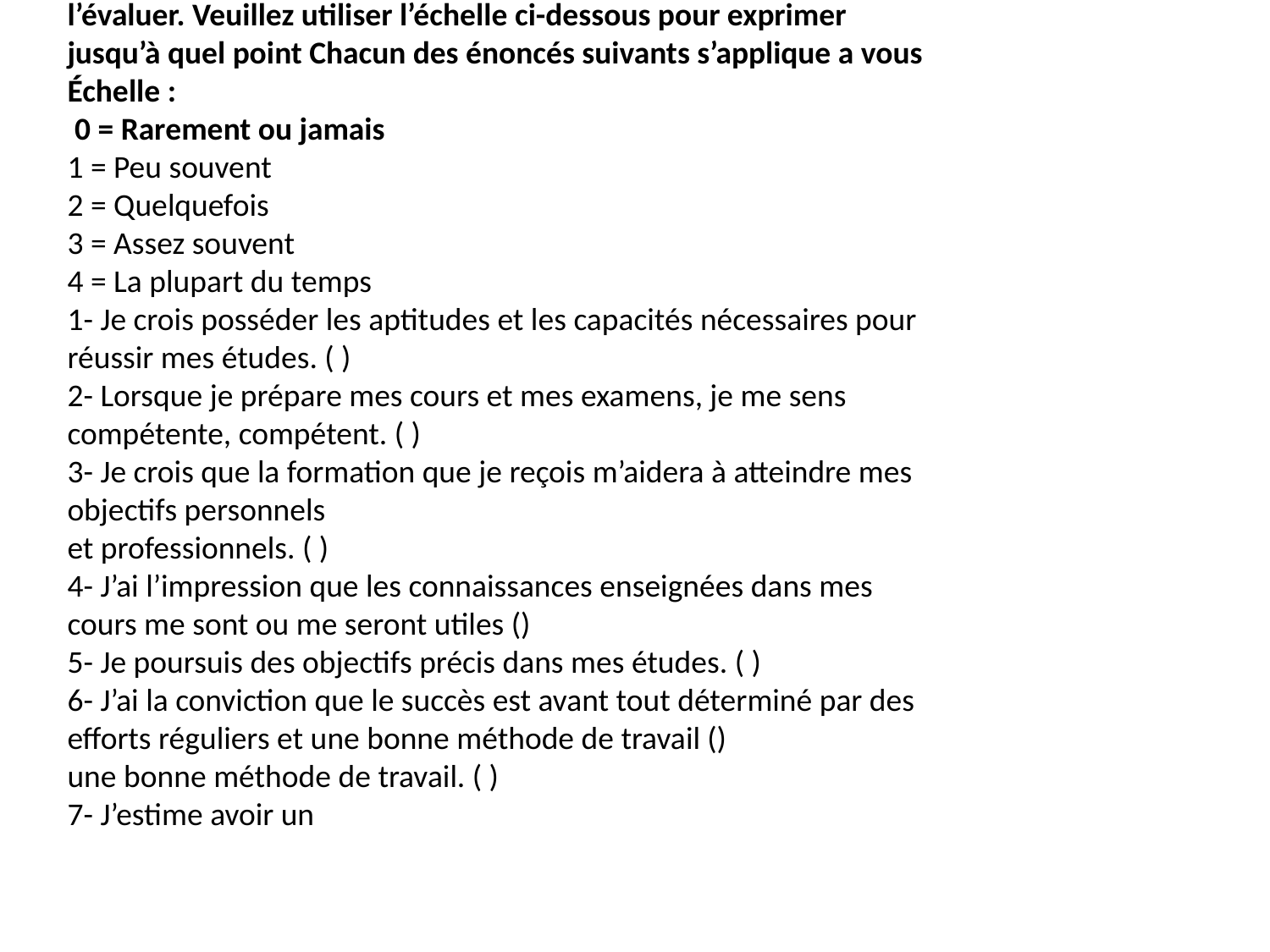

Qu’en est-il de votre motivation aux études? Ce questionnaire vous permettra de
l’évaluer. Veuillez utiliser l’échelle ci-dessous pour exprimer jusqu’à quel point Chacun des énoncés suivants s’applique a vous
Échelle :
 0 = Rarement ou jamais
1 = Peu souvent
2 = Quelquefois
3 = Assez souvent
4 = La plupart du temps
1- Je crois posséder les aptitudes et les capacités nécessaires pour réussir mes études. ( )
2- Lorsque je prépare mes cours et mes examens, je me sens compétente, compétent. ( )
3- Je crois que la formation que je reçois m’aidera à atteindre mes objectifs personnels
et professionnels. ( )
4- J’ai l’impression que les connaissances enseignées dans mes cours me sont ou me seront utiles ()
5- Je poursuis des objectifs précis dans mes études. ( )
6- J’ai la conviction que le succès est avant tout déterminé par des efforts réguliers et une bonne méthode de travail ()
une bonne méthode de travail. ( )
7- J’estime avoir un